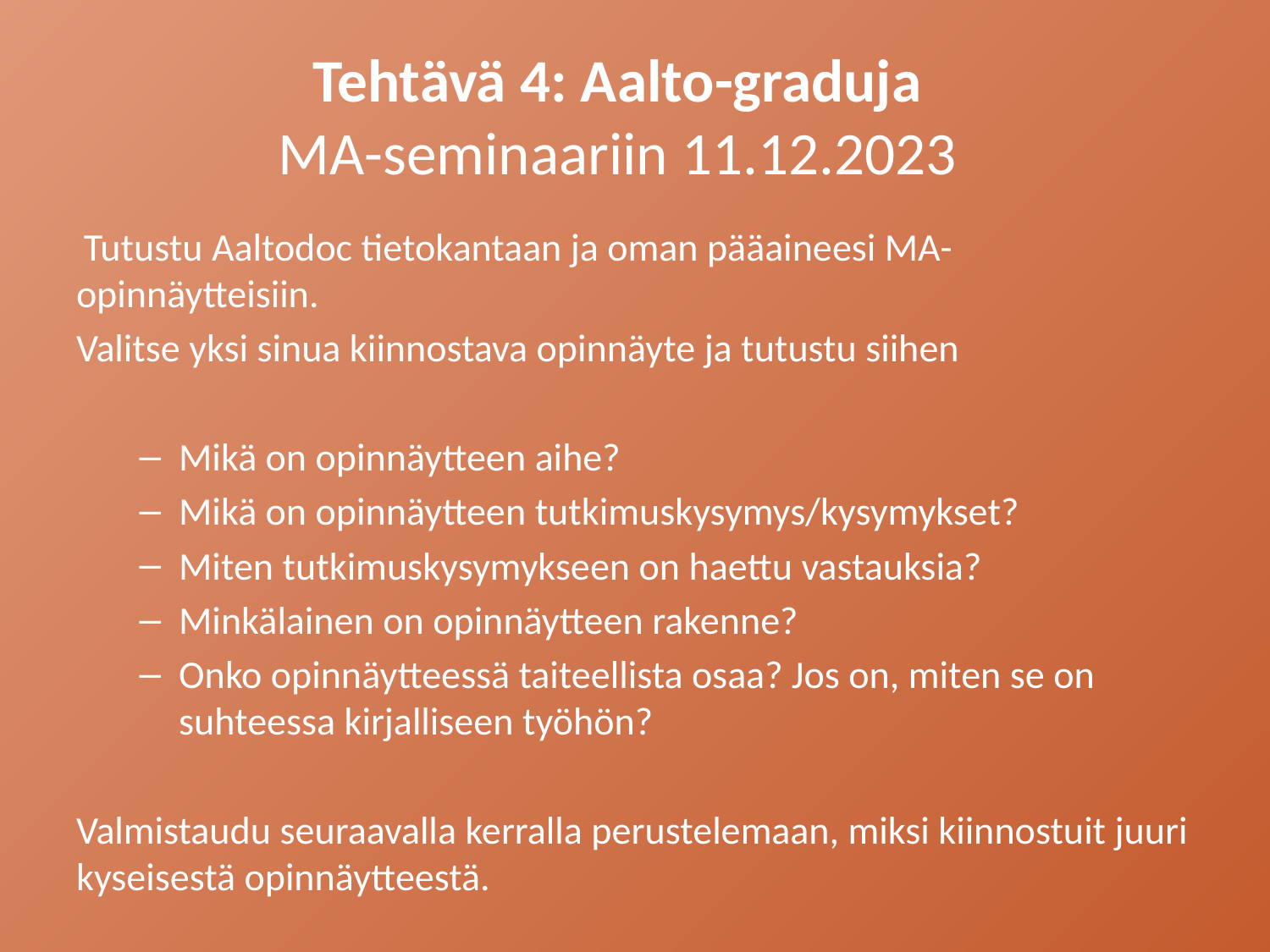

# Tehtävä 4: Aalto-graduja MA-seminaariin 11.12.2023
 Tutustu Aaltodoc tietokantaan ja oman pääaineesi MA-opinnäytteisiin.
Valitse yksi sinua kiinnostava opinnäyte ja tutustu siihen

Mikä on opinnäytteen aihe?
Mikä on opinnäytteen tutkimuskysymys/kysymykset?
Miten tutkimuskysymykseen on haettu vastauksia?
Minkälainen on opinnäytteen rakenne?
Onko opinnäytteessä taiteellista osaa? Jos on, miten se on suhteessa kirjalliseen työhön?

Valmistaudu seuraavalla kerralla perustelemaan, miksi kiinnostuit juuri kyseisestä opinnäytteestä.